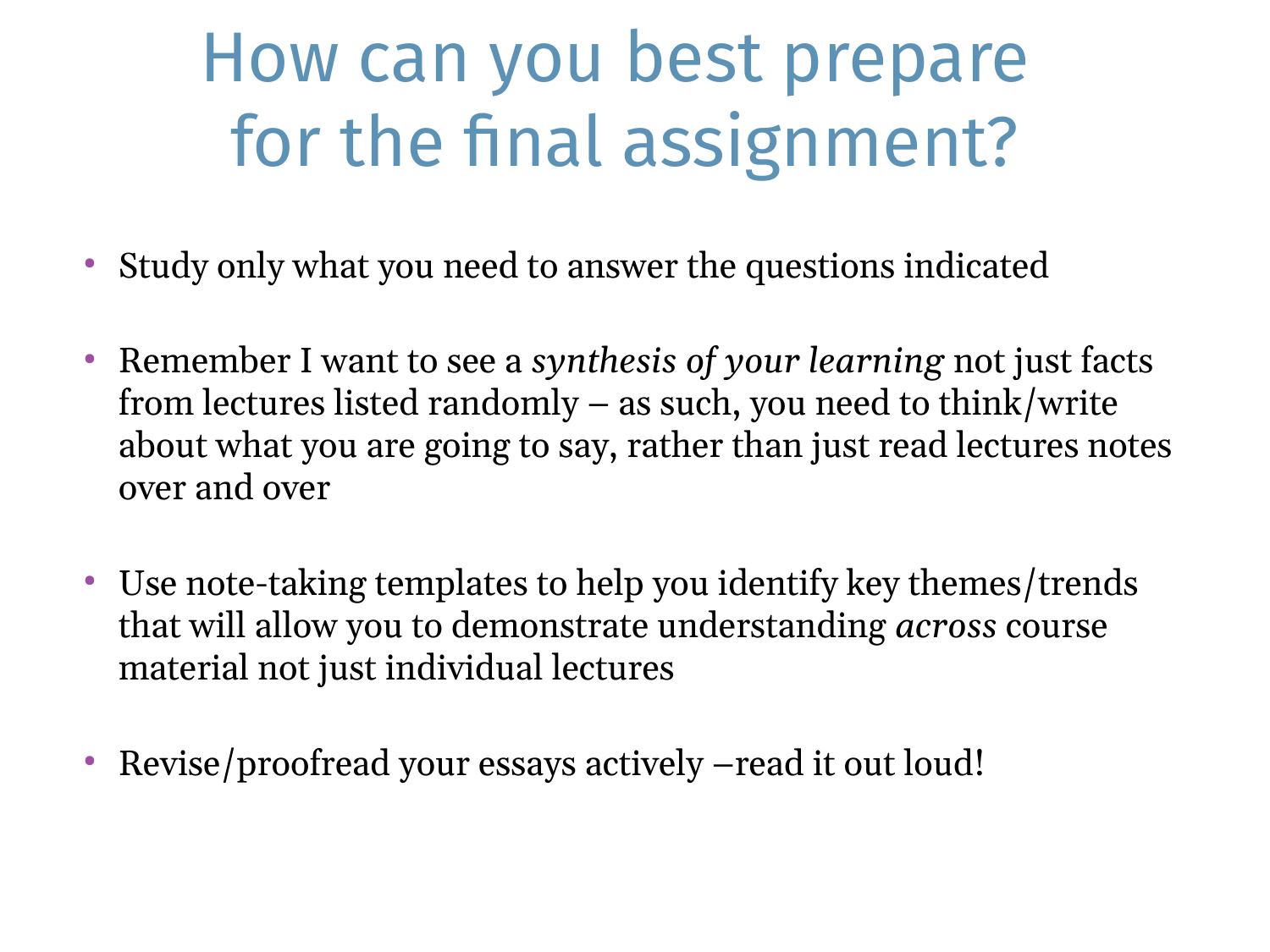

# How can you best prepare for the final assignment?
Study only what you need to answer the questions indicated

Remember I want to see a synthesis of your learning not just facts from lectures listed randomly – as such, you need to think/write about what you are going to say, rather than just read lectures notes over and over

Use note-taking templates to help you identify key themes/trends that will allow you to demonstrate understanding across course material not just individual lectures

Revise/proofread your essays actively –read it out loud!